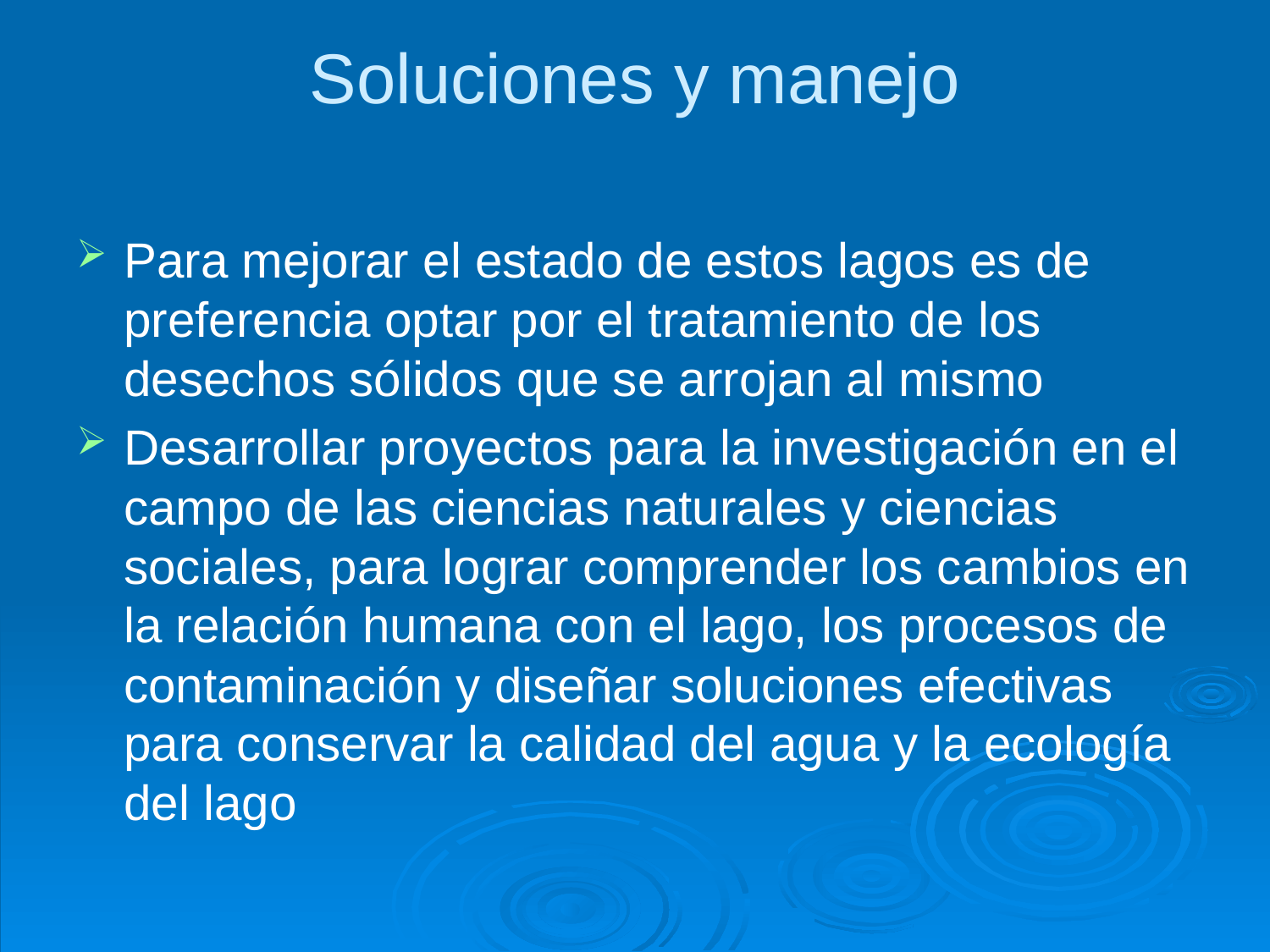

# Soluciones y manejo
Para mejorar el estado de estos lagos es de preferencia optar por el tratamiento de los desechos sólidos que se arrojan al mismo
Desarrollar proyectos para la investigación en el campo de las ciencias naturales y ciencias sociales, para lograr comprender los cambios en la relación humana con el lago, los procesos de contaminación y diseñar soluciones efectivas para conservar la calidad del agua y la ecología del lago